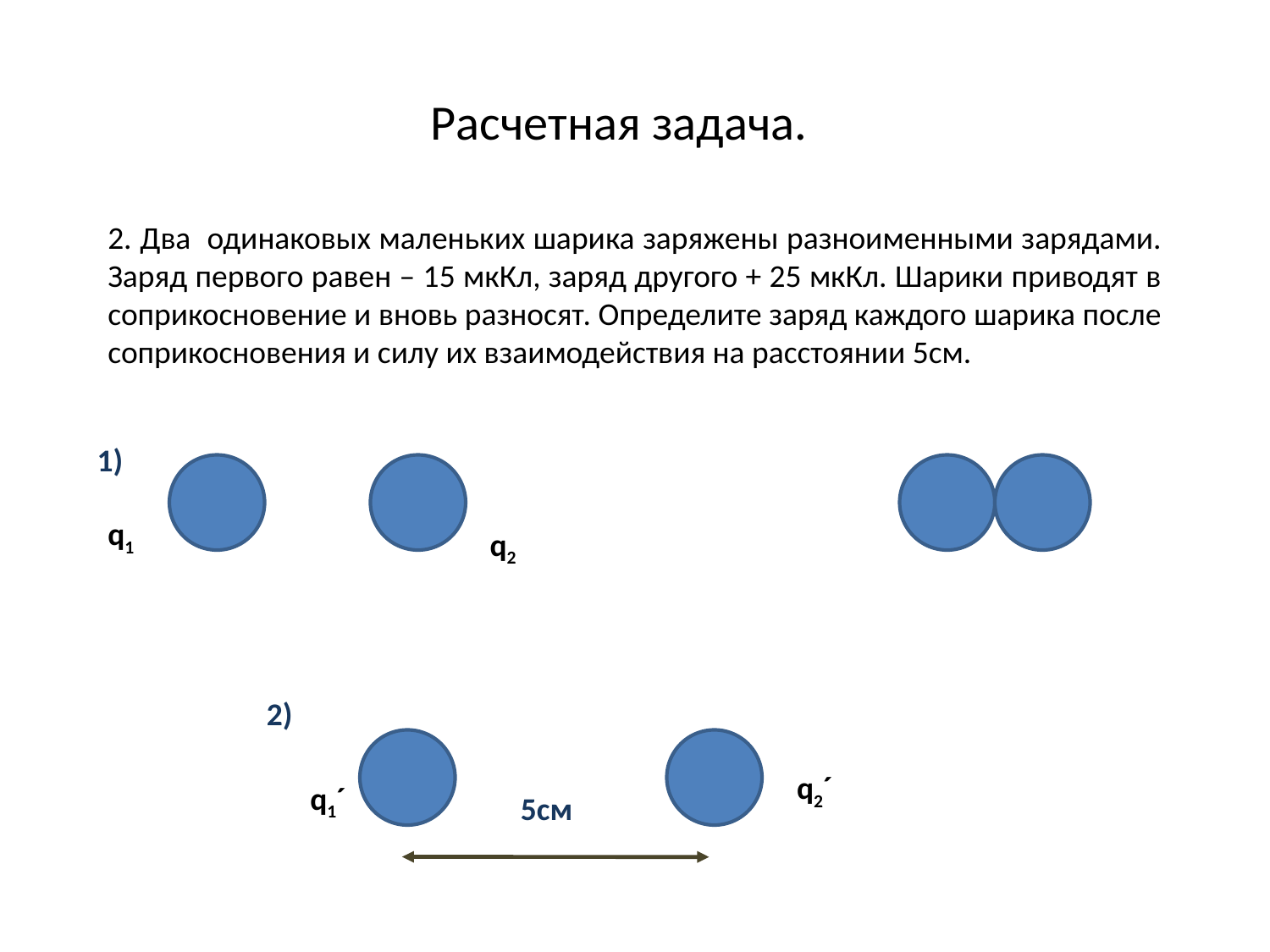

Расчетная задача.
2. Два  одинаковых маленьких шарика заряжены разноименными зарядами. Заряд первого равен – 15 мкКл, заряд другого + 25 мкКл. Шарики приводят в соприкосновение и вновь разносят. Определите заряд каждого шарика после соприкосновения и силу их взаимодействия на расстоянии 5см.
1)

q1
q2
2)

q2´
q1´
5см